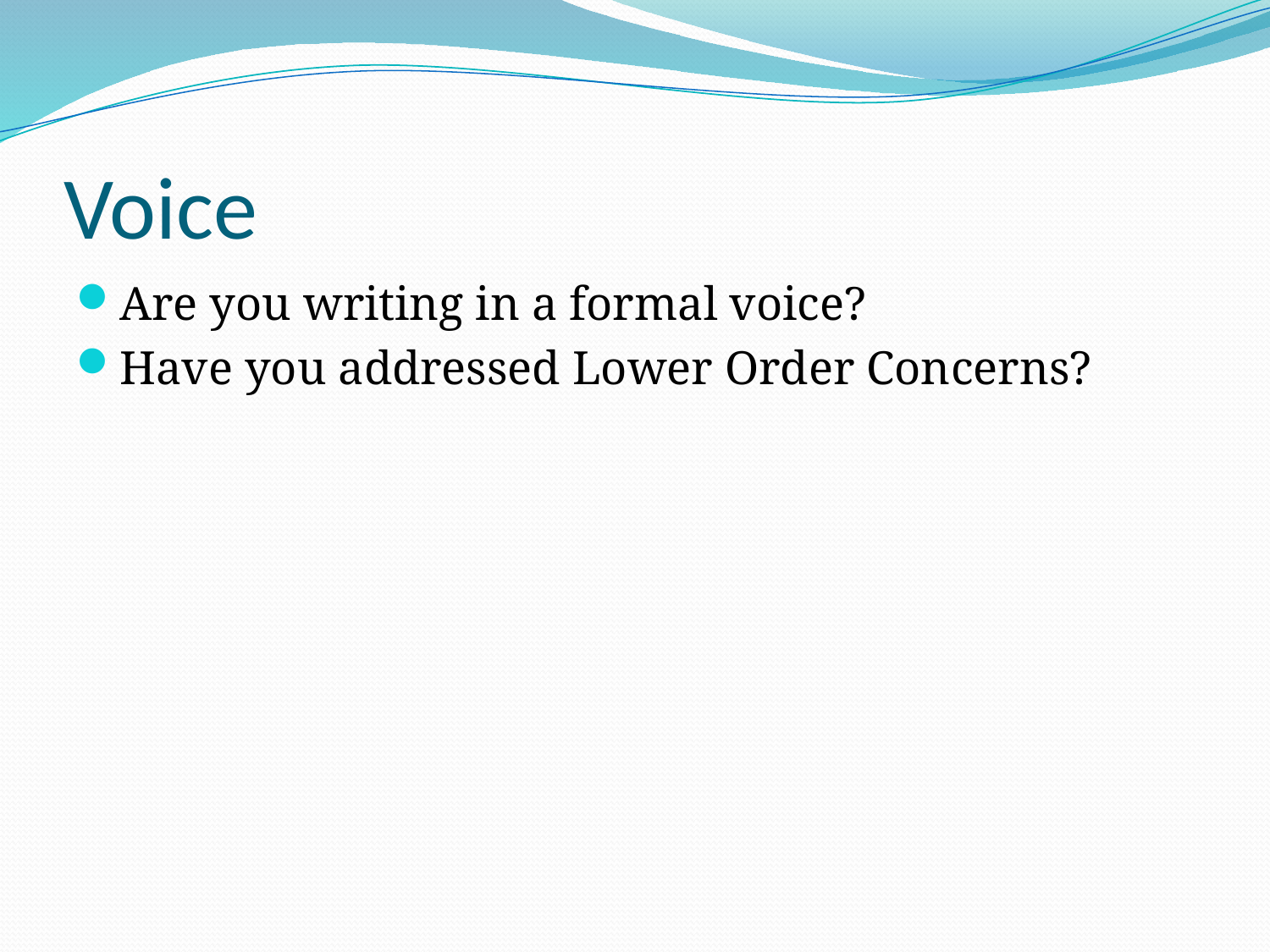

# Voice
Are you writing in a formal voice?
Have you addressed Lower Order Concerns?